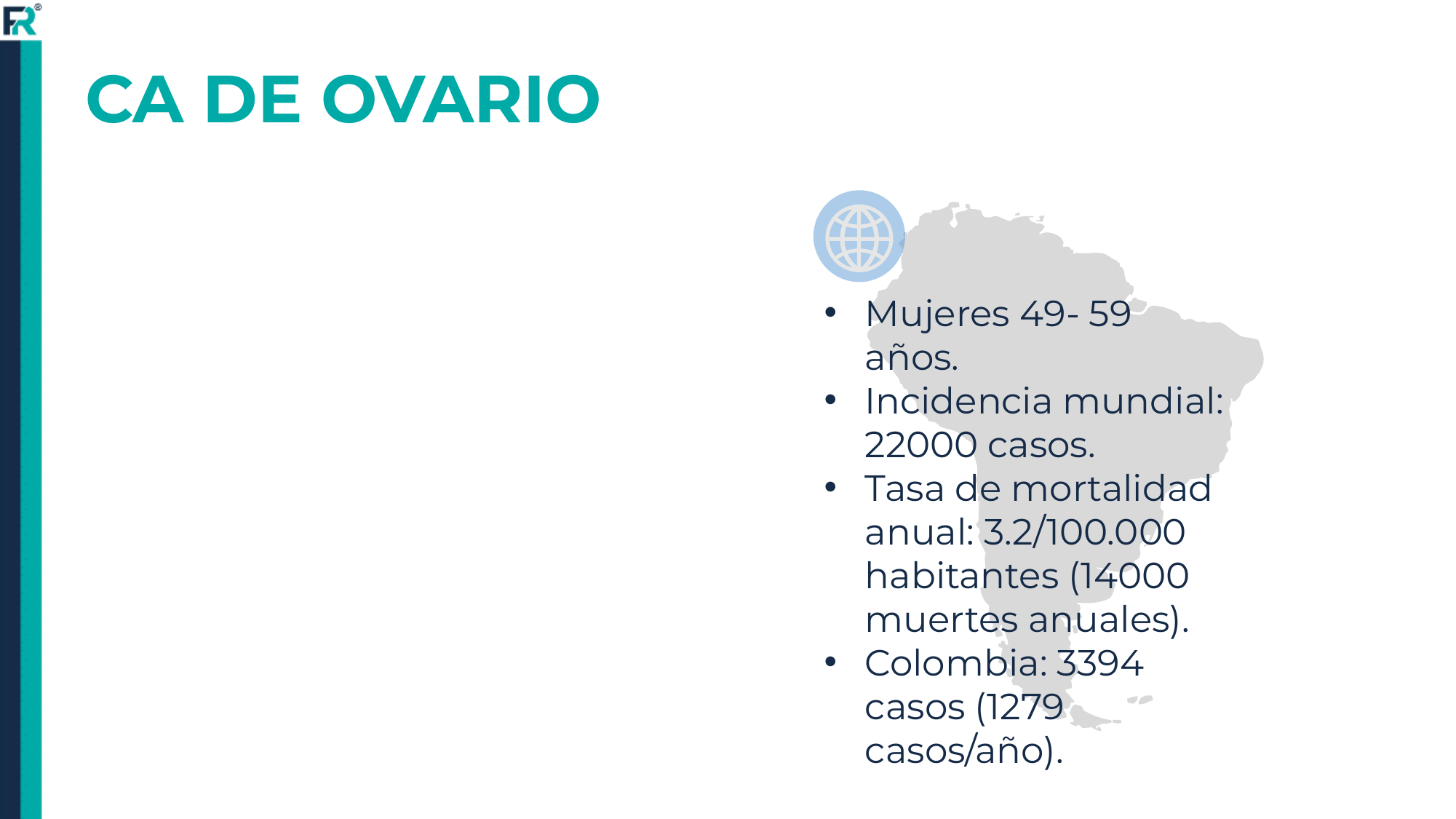

# CA DE OVARIO

Mujeres 49- 59  años.
Incidencia mundial: 22000 casos.
Tasa de mortalidad anual: 3.2/100.000 habitantes (14000 muertes anuales).
Colombia: 3394 casos (1279 casos/año).